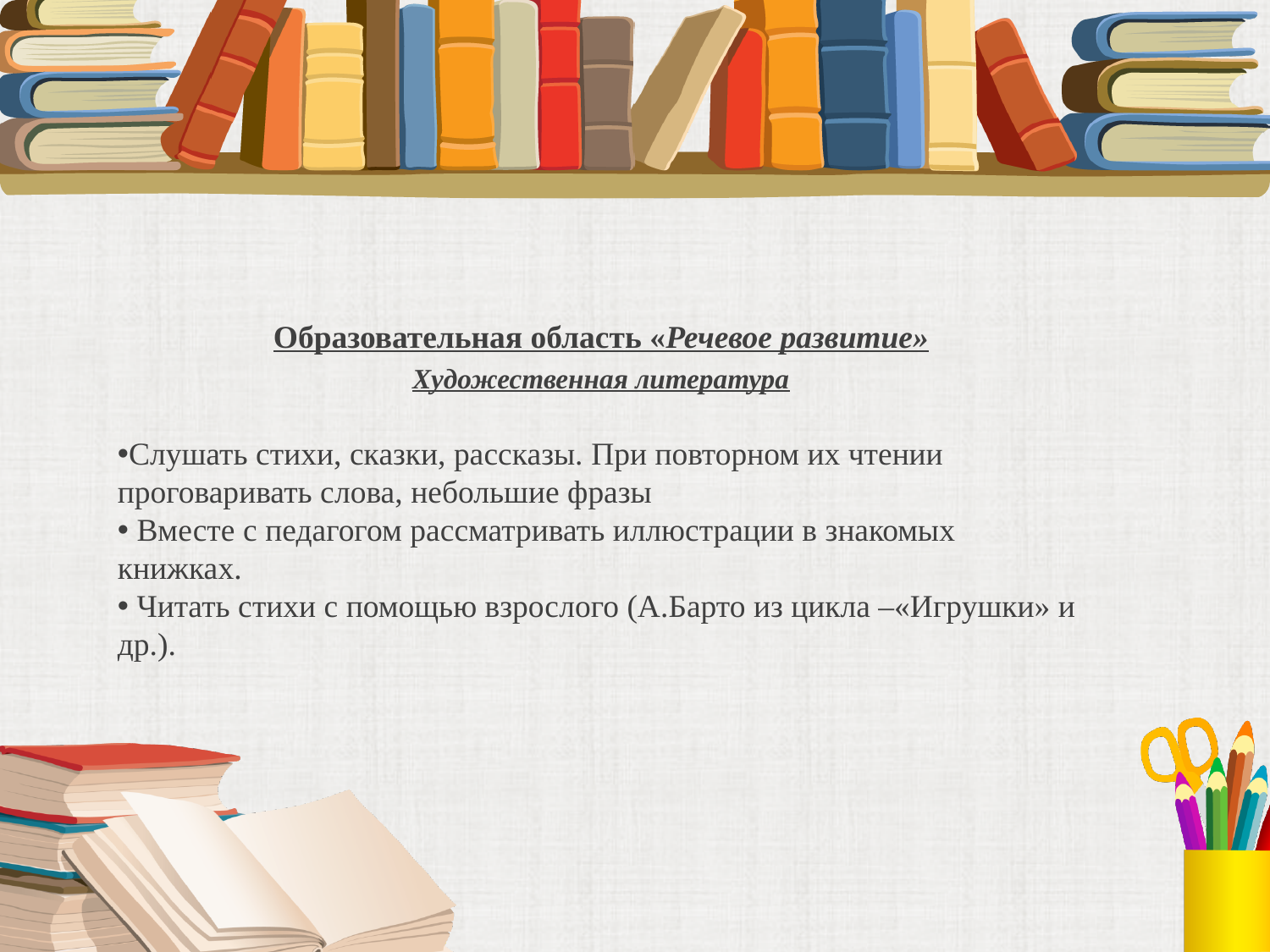

Образовательная область «Речевое развитие»
Художественная литература

Слушать стихи, сказки, рассказы. При повторном их чтении проговаривать слова, небольшие фразы
 Вместе с педагогом рассматривать иллюстрации в знакомых книжках.
 Читать стихи с помощью взрослого (А.Барто из цикла –«Игрушки» и др.).